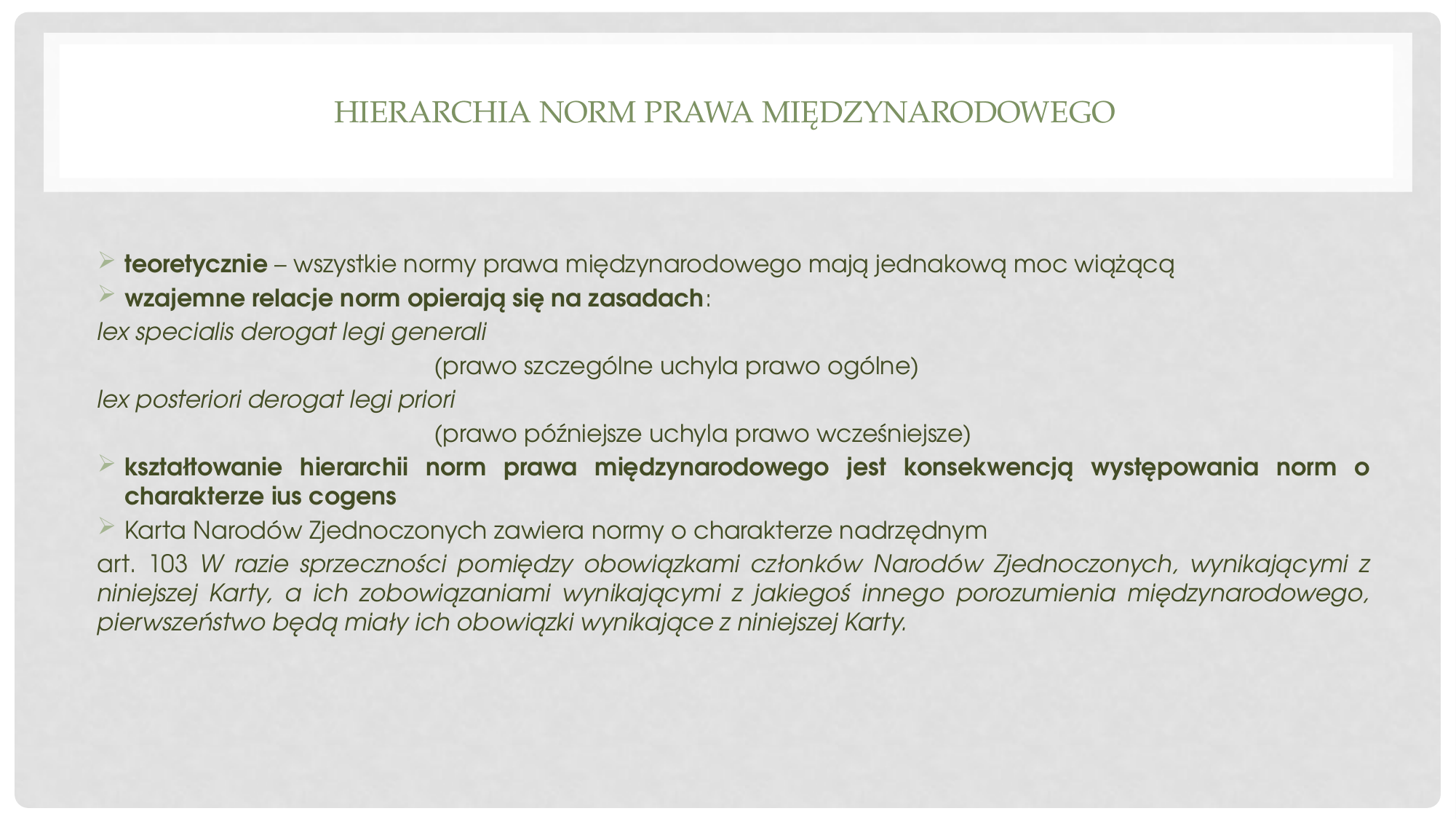

# Hierarchia norm prawa międzynarodowego

teoretycznie – wszystkie normy prawa międzynarodowego mają jednakową moc wiążącą
wzajemne relacje norm opierają się na zasadach:
lex specialis derogat legi generali
                                                  (prawo szczególne uchyla prawo ogólne)
lex posteriori derogat legi priori
                                                  (prawo późniejsze uchyla prawo wcześniejsze)
kształtowanie hierarchii norm prawa międzynarodowego jest konsekwencją występowania norm o charakterze ius cogens
Karta Narodów Zjednoczonych zawiera normy o charakterze nadrzędnym
art. 103 W razie sprzeczności pomiędzy obowiązkami członków Narodów Zjednoczonych, wynikającymi z niniejszej Karty, a ich zobowiązaniami wynikającymi z jakiegoś innego porozumienia międzynarodowego, pierwszeństwo będą miały ich obowiązki wynikające z niniejszej Karty.